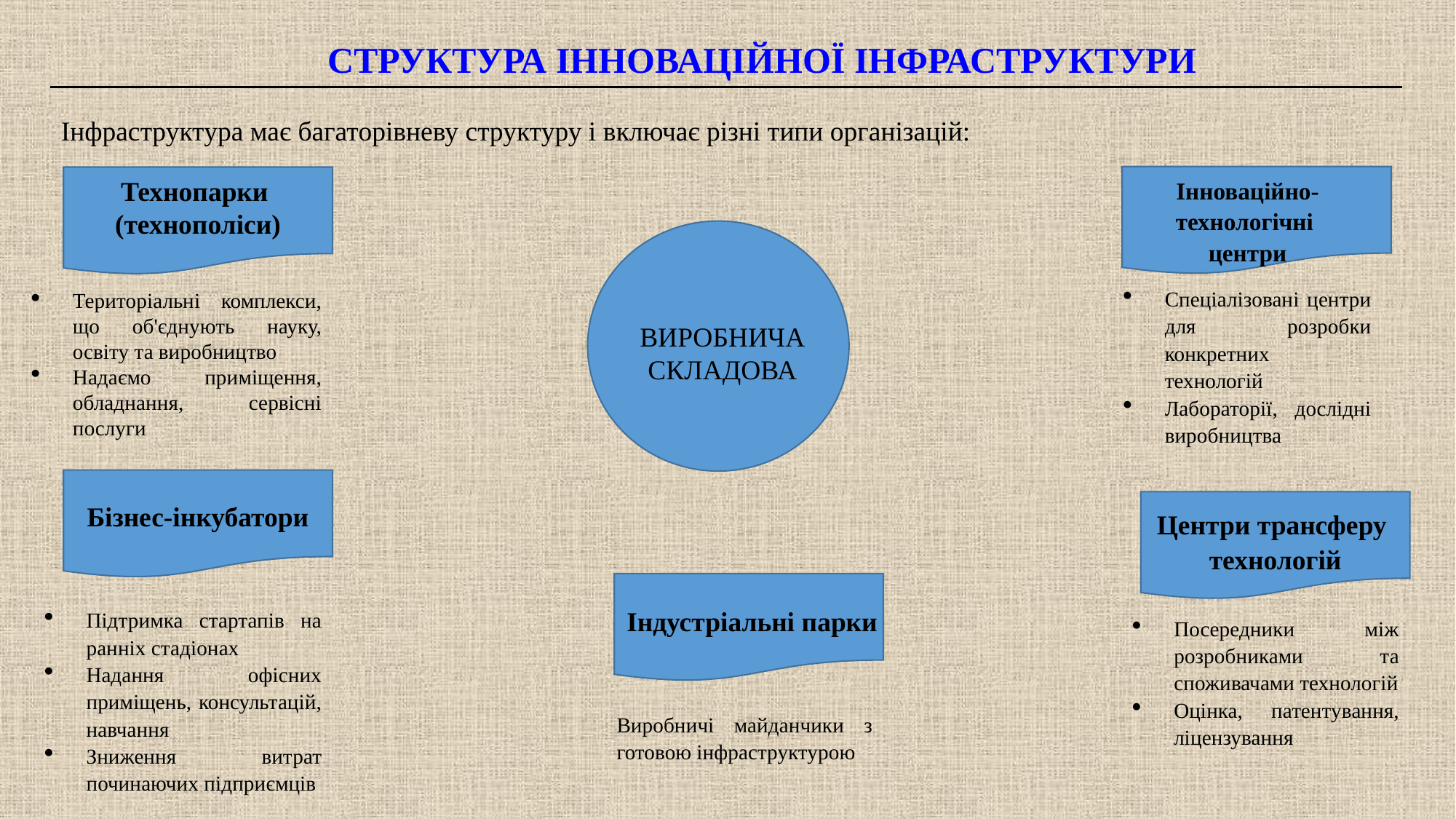

СТРУКТУРА ІННОВАЦІЙНОЇ ІНФРАСТРУКТУРИ
Інфраструктура має багаторівневу структуру і включає різні типи організацій:

Інноваційно-
технологічні
центри

Технопарки
(технополіси)

ВИРОБНИЧА СКЛАДОВА
Спеціалізовані центри для розробки конкретних технологій
Лабораторії, дослідні виробництва
Територіальні комплекси, що об'єднують науку, освіту та виробництво
Надаємо приміщення, обладнання, сервісні послуги

Бізнес-інкубатори

Центри трансферу
технологій

Індустріальні парки
Підтримка стартапів на ранніх стадіонах
Надання офісних приміщень, консультацій, навчання
Зниження витрат починаючих підприємців
Посередники між розробниками та споживачами технологій
Оцінка, патентування, ліцензування
Виробничі майданчики з готовою інфраструктурою